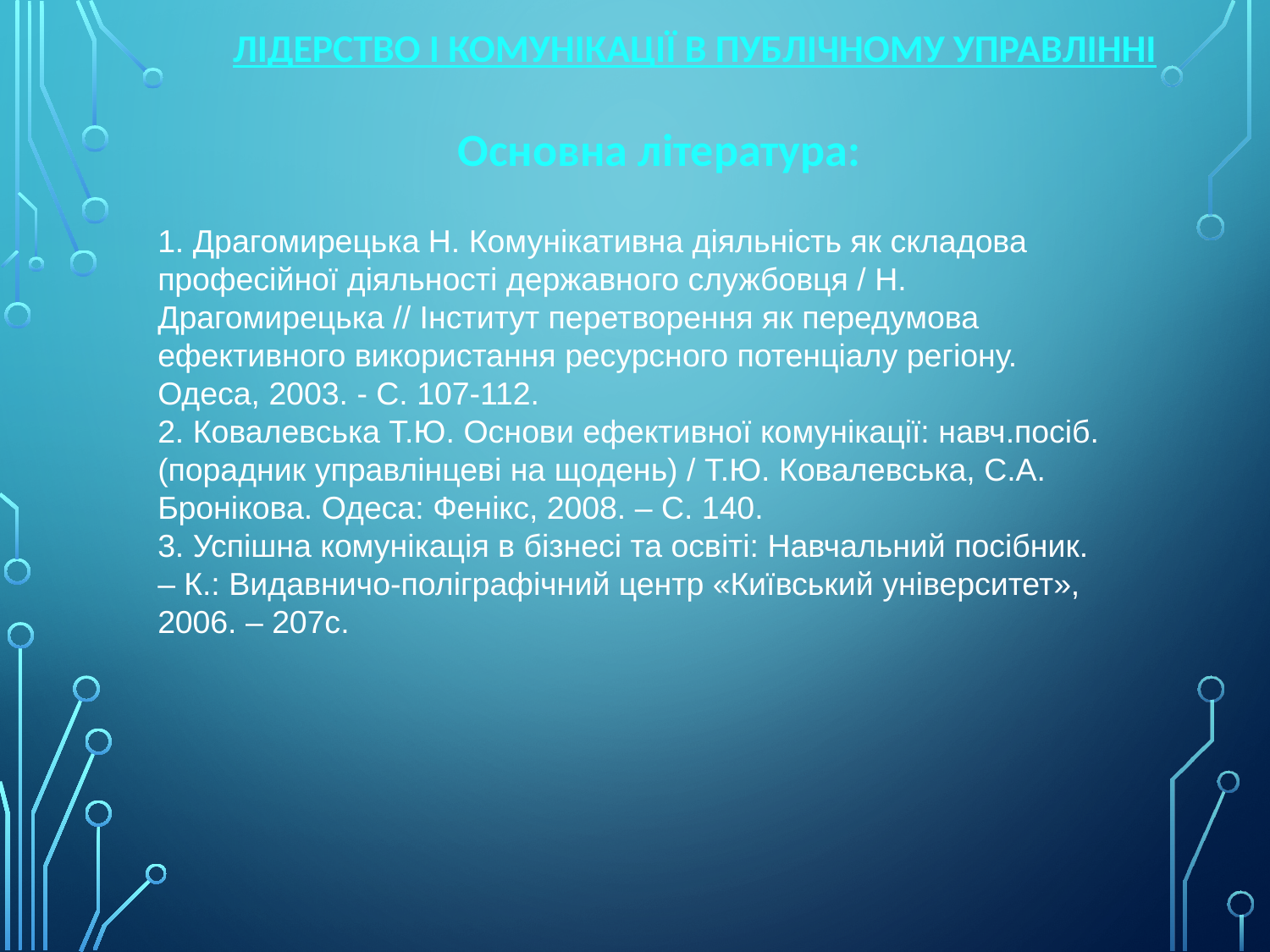

Лідерство і комунікації в публічному управлінні
Основна література:
1. Драгомирецька Н. Комунікативна діяльність як складова професійної діяльності державного службовця / Н. Драгомирецька // Інститут перетворення як передумова ефективного використання ресурсного потенціалу регіону. Одеса, 2003. - С. 107-112.
2. Ковалевська Т.Ю. Основи ефективної комунікації: навч.посіб. (порадник управлінцеві на щодень) / Т.Ю. Ковалевська, С.А. Бронікова. Одеса: Фенікс, 2008. – С. 140.
3. Успішна комунікація в бізнесі та освіті: Навчальний посібник. – К.: Видавничо-поліграфічний центр «Київський університет», 2006. – 207с.